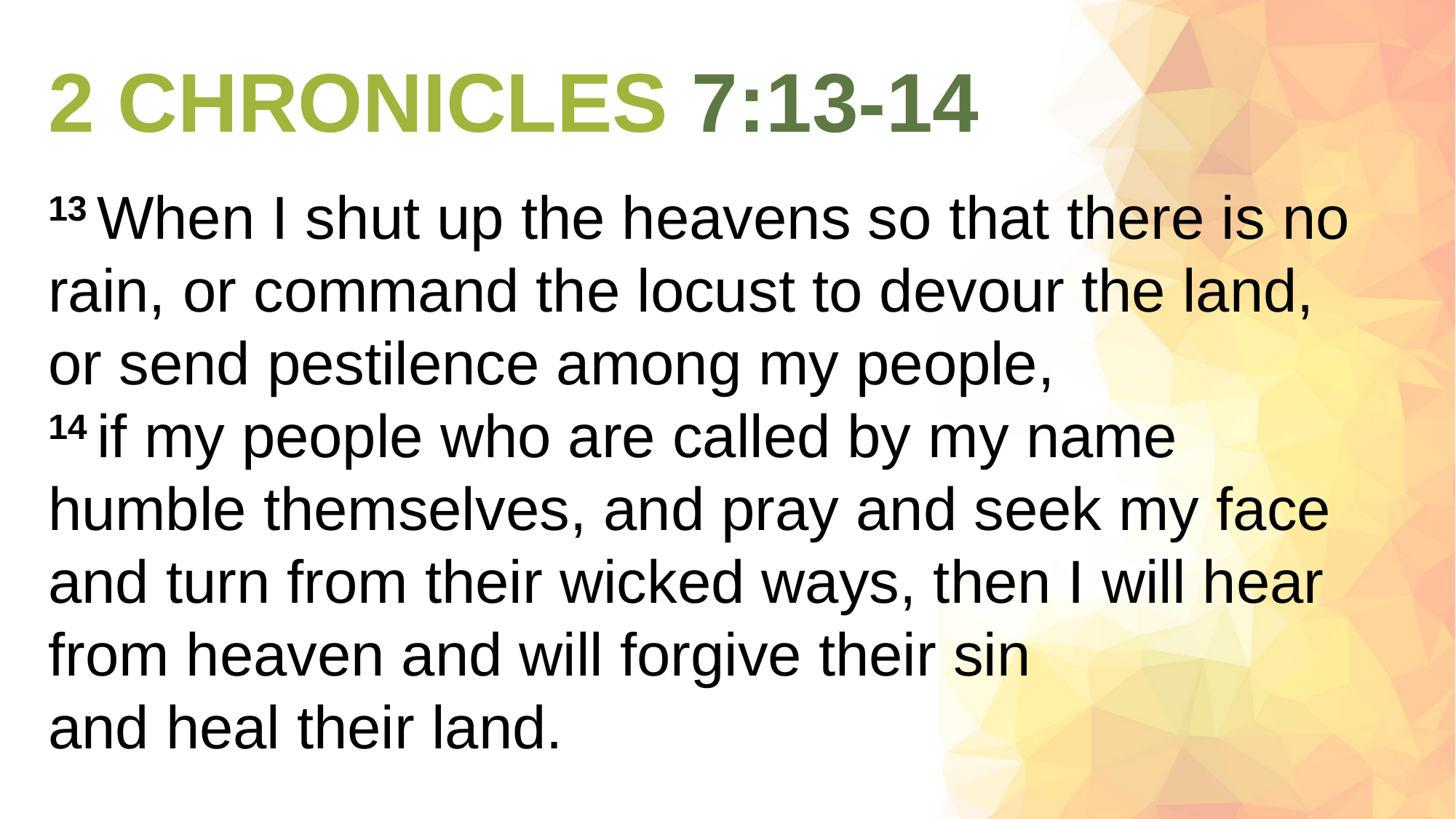

2 CHRONICLES 7:13-14
13 When I shut up the heavens so that there is no rain, or command the locust to devour the land, or send pestilence among my people, 
14 if my people who are called by my name 
humble themselves, and pray and seek my face and turn from their wicked ways, then I will hear from heaven and will forgive their sin
and heal their land.